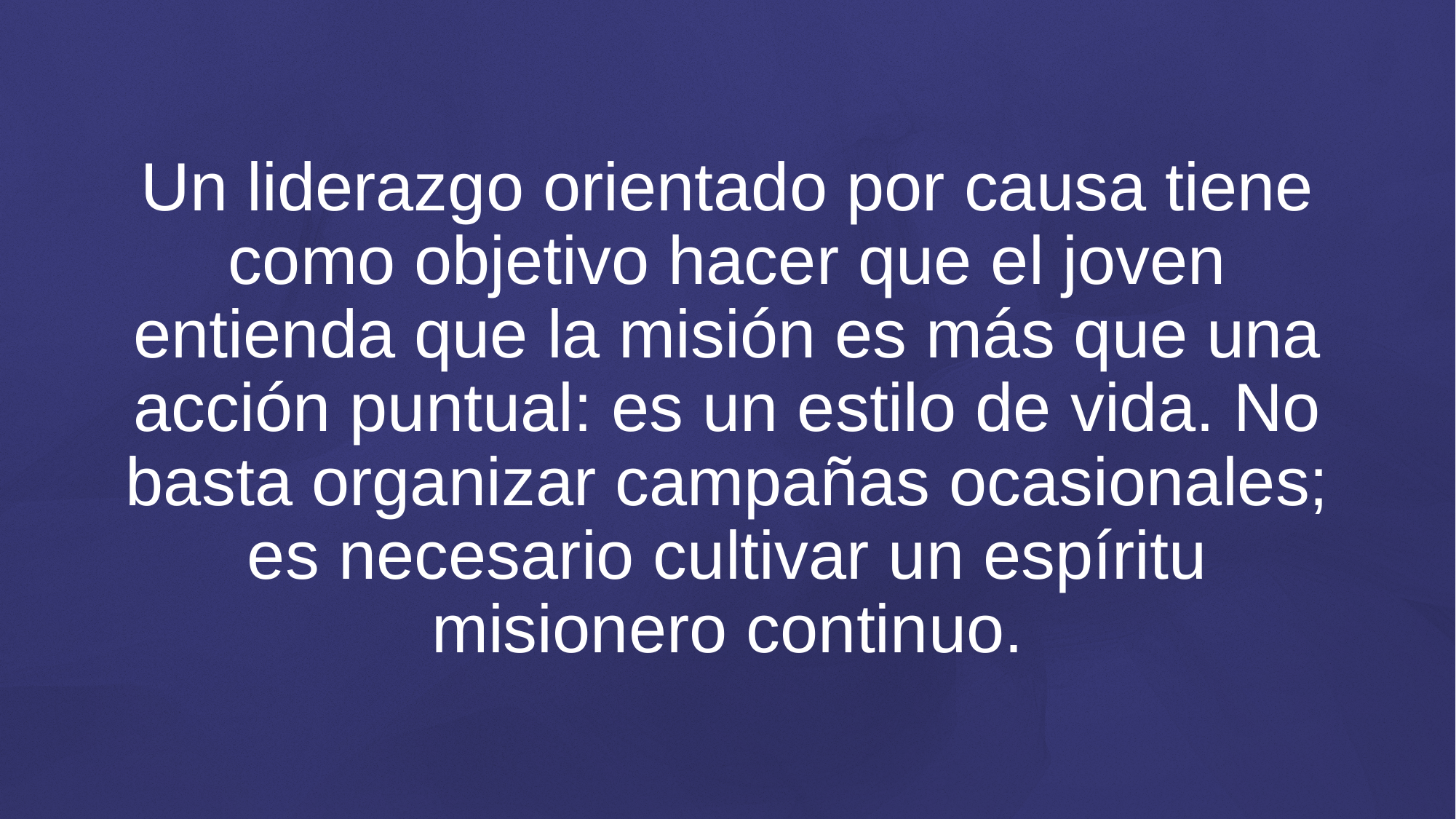

Un liderazgo orientado por causa tiene como objetivo hacer que el joven entienda que la misión es más que una acción puntual: es un estilo de vida. No basta organizar campañas ocasionales; es necesario cultivar un espíritu misionero continuo.